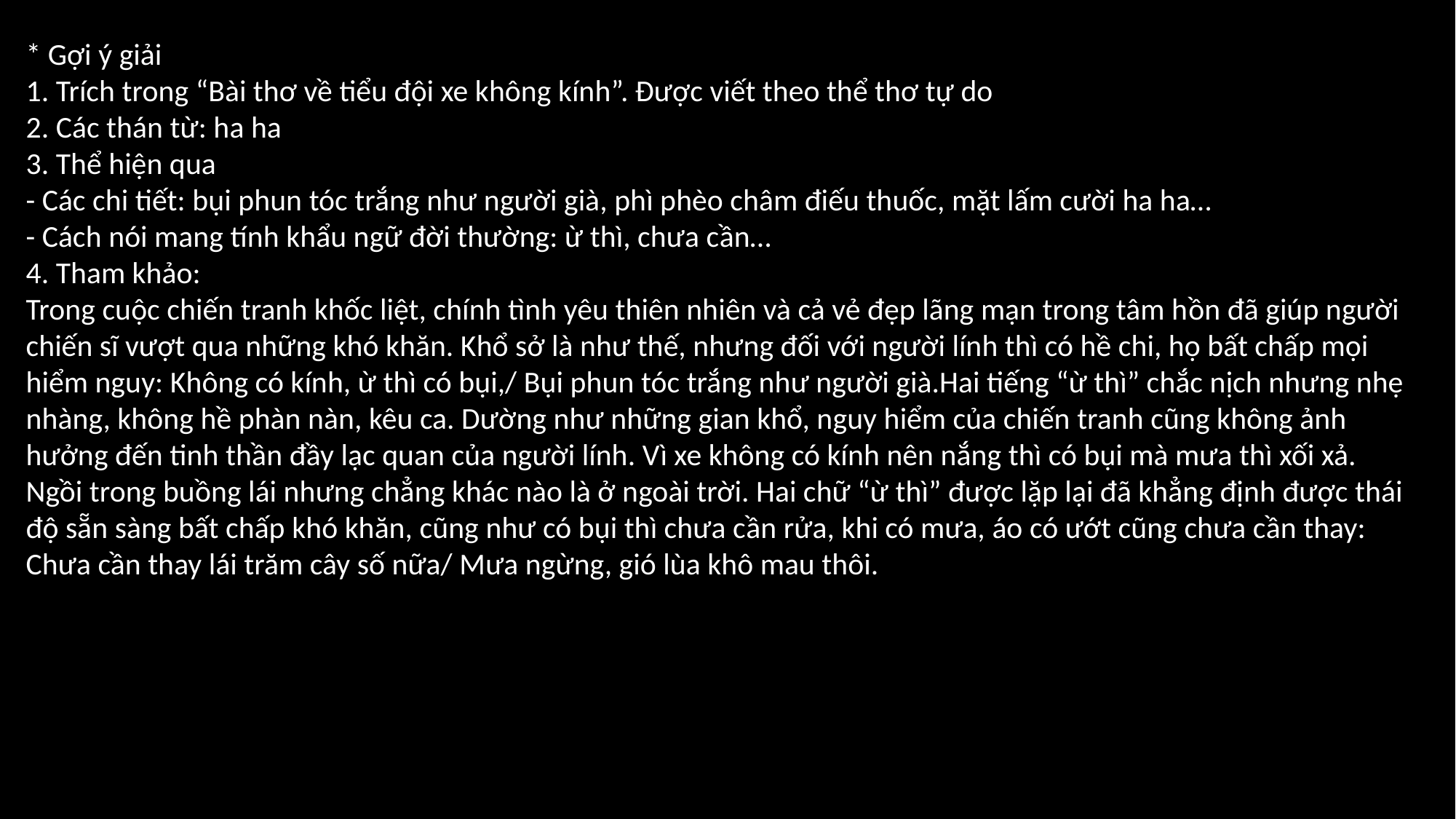

* Gợi ý giải
1. Trích trong “Bài thơ về tiểu đội xe không kính”. Được viết theo thể thơ tự do
2. Các thán từ: ha ha
3. Thể hiện qua
- Các chi tiết: bụi phun tóc trắng như người già, phì phèo châm điếu thuốc, mặt lấm cười ha ha…
- Cách nói mang tính khẩu ngữ đời thường: ừ thì, chưa cần…
4. Tham khảo:
Trong cuộc chiến tranh khốc liệt, chính tình yêu thiên nhiên và cả vẻ đẹp lãng mạn trong tâm hồn đã giúp người chiến sĩ vượt qua những khó khăn. Khổ sở là như thế, nhưng đối với người lính thì có hề chi, họ bất chấp mọi hiểm nguy: Không có kính, ừ thì có bụi,/ Bụi phun tóc trắng như người già.Hai tiếng “ừ thì” chắc nịch nhưng nhẹ nhàng, không hề phàn nàn, kêu ca. Dường như những gian khổ, nguy hiểm của chiến tranh cũng không ảnh hưởng đến tinh thần đầy lạc quan của người lính. Vì xe không có kính nên nắng thì có bụi mà mưa thì xối xả. Ngồi trong buồng lái nhưng chẳng khác nào là ở ngoài trời. Hai chữ “ừ thì” được lặp lại đã khẳng định được thái độ sẵn sàng bất chấp khó khăn, cũng như có bụi thì chưa cần rửa, khi có mưa, áo có ướt cũng chưa cần thay: Chưa cần thay lái trăm cây số nữa/ Mưa ngừng, gió lùa khô mau thôi.